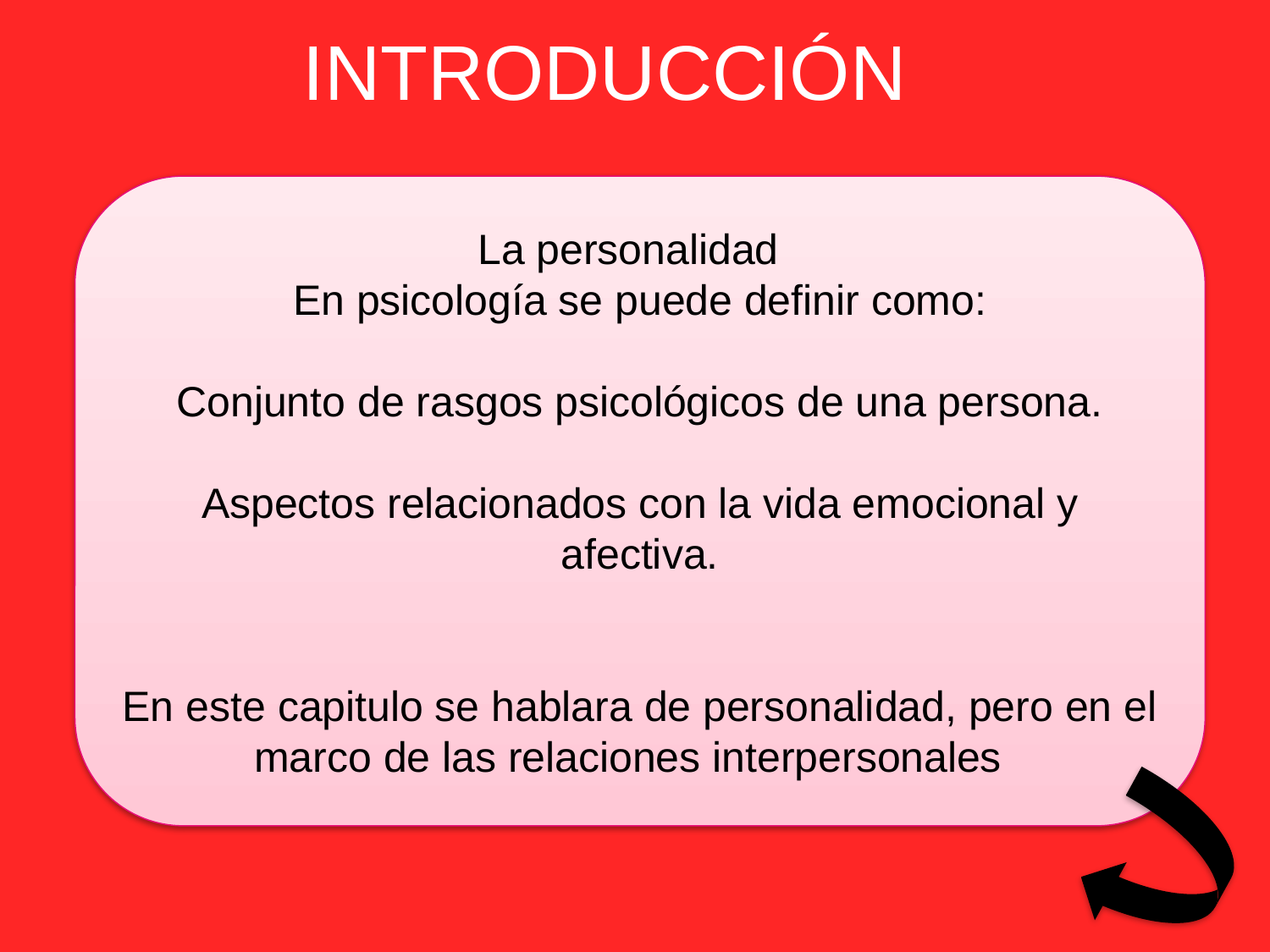

INTRODUCCIÓN
La personalidad
En psicología se puede definir como:

Conjunto de rasgos psicológicos de una persona.

Aspectos relacionados con la vida emocional y afectiva.

En este capitulo se hablara de personalidad, pero en el marco de las relaciones interpersonales